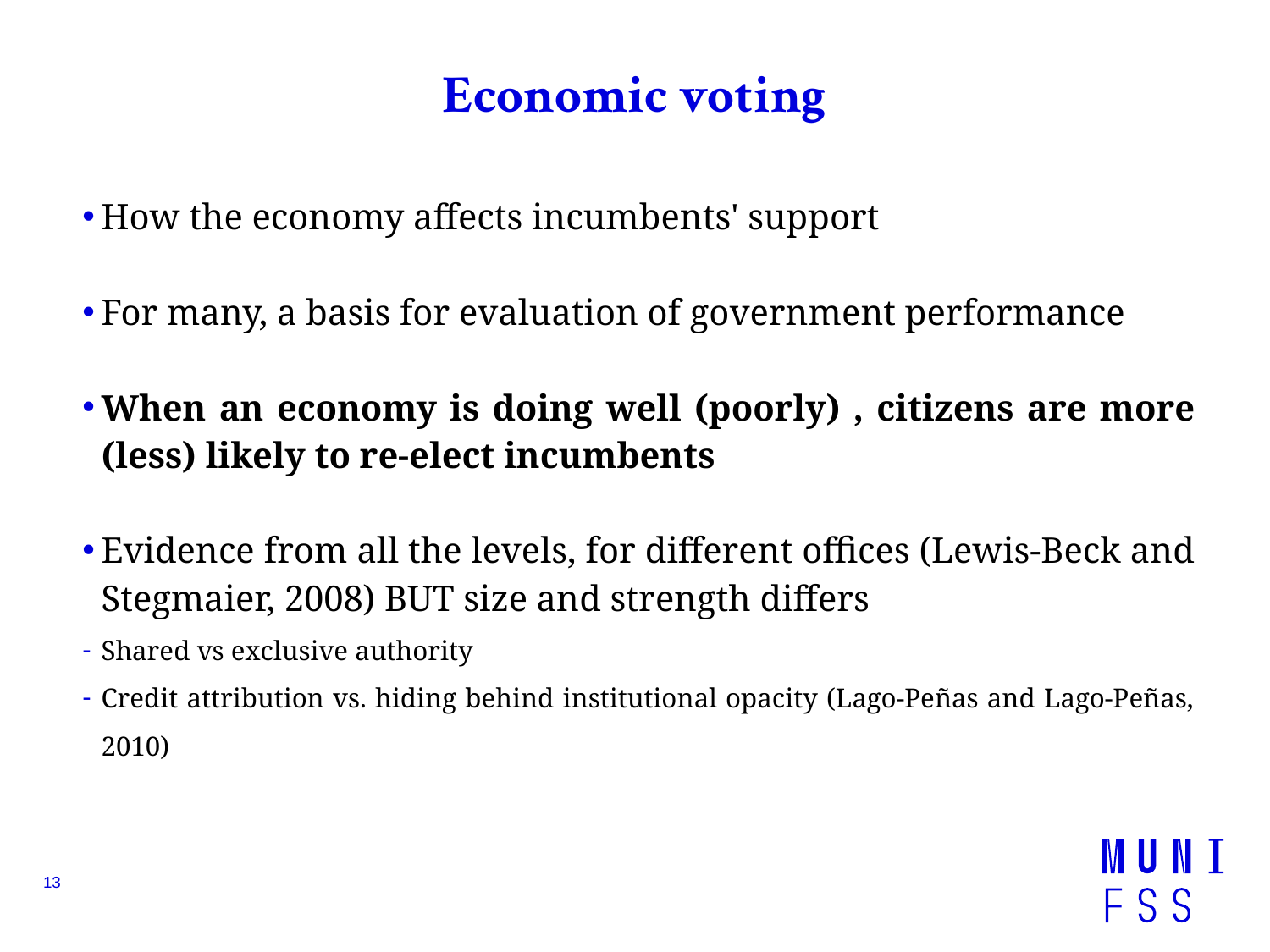

# Economic voting
How the economy affects incumbents' support

For many, a basis for evaluation of government performance

When an economy is doing well (poorly) , citizens are more (less) likely to re-elect incumbents

Evidence from all the levels, for different offices (Lewis-Beck and Stegmaier, 2008) BUT size and strength differs
Shared vs exclusive authority
Credit attribution vs. hiding behind institutional opacity (Lago-Peñas and Lago-Peñas, 2010)
13